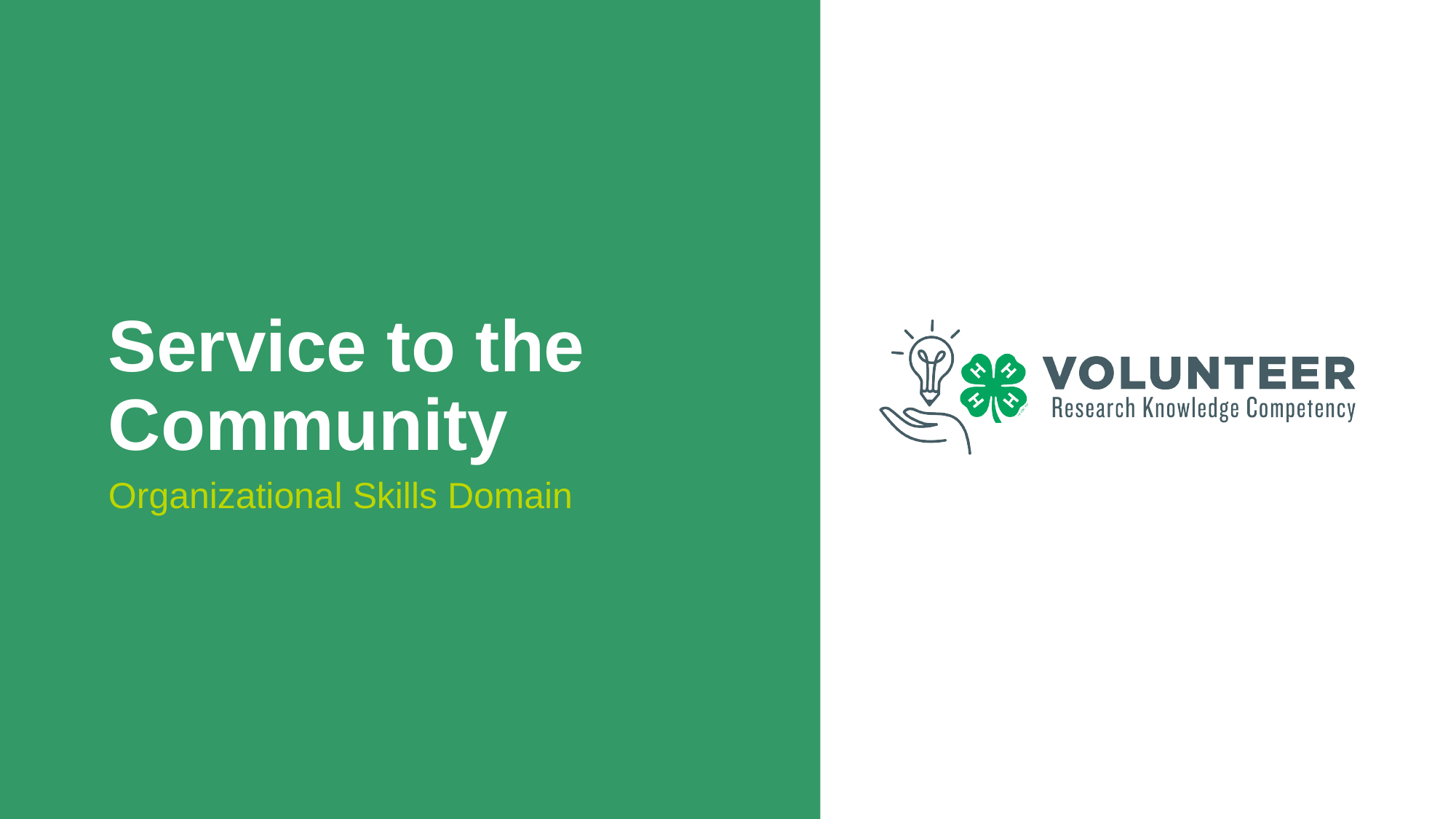

# Service to the Community
Organizational Skills Domain